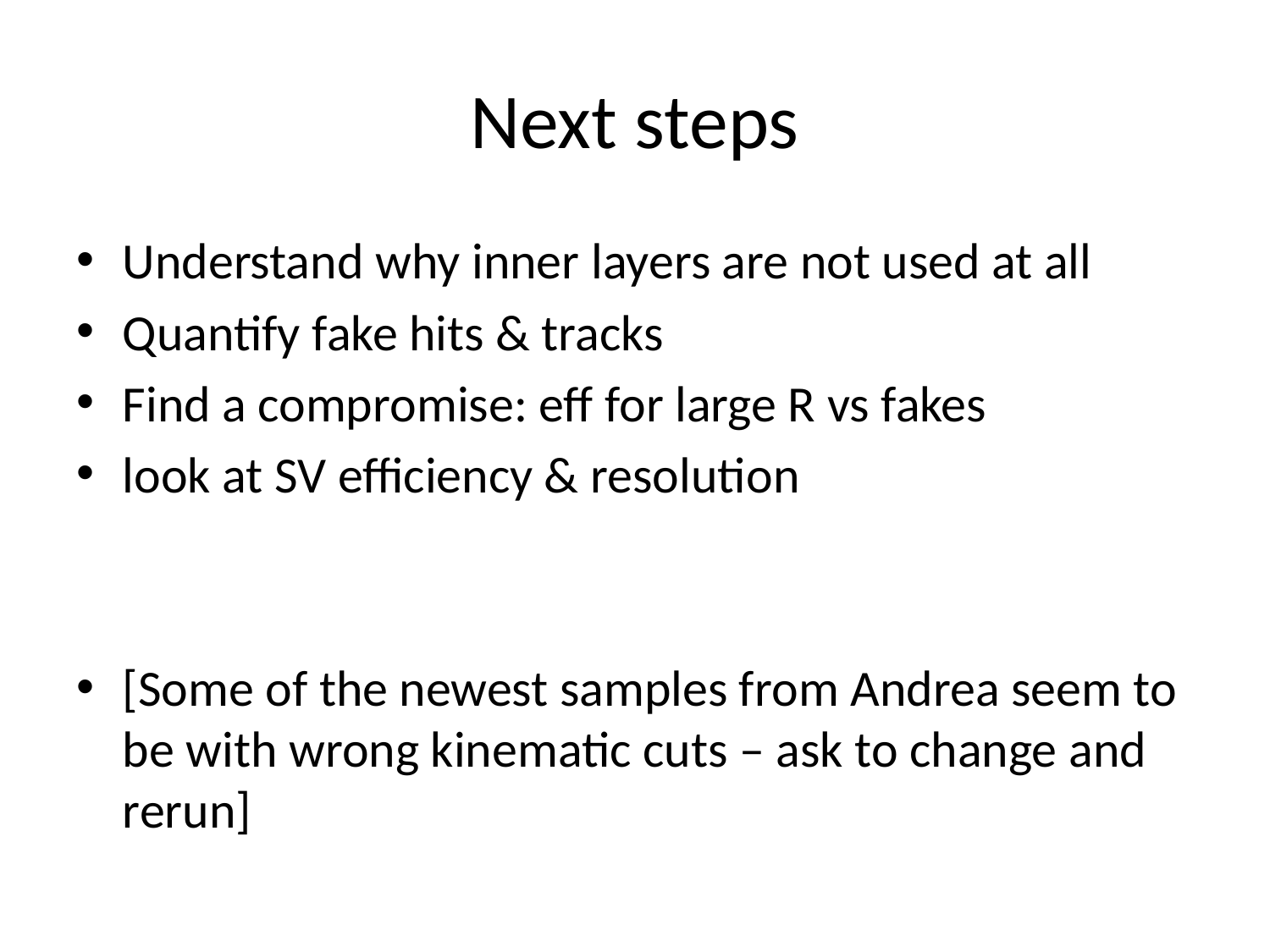

# Next steps
Understand why inner layers are not used at all
Quantify fake hits & tracks
Find a compromise: eff for large R vs fakes
look at SV efficiency & resolution

[Some of the newest samples from Andrea seem to be with wrong kinematic cuts – ask to change and rerun]